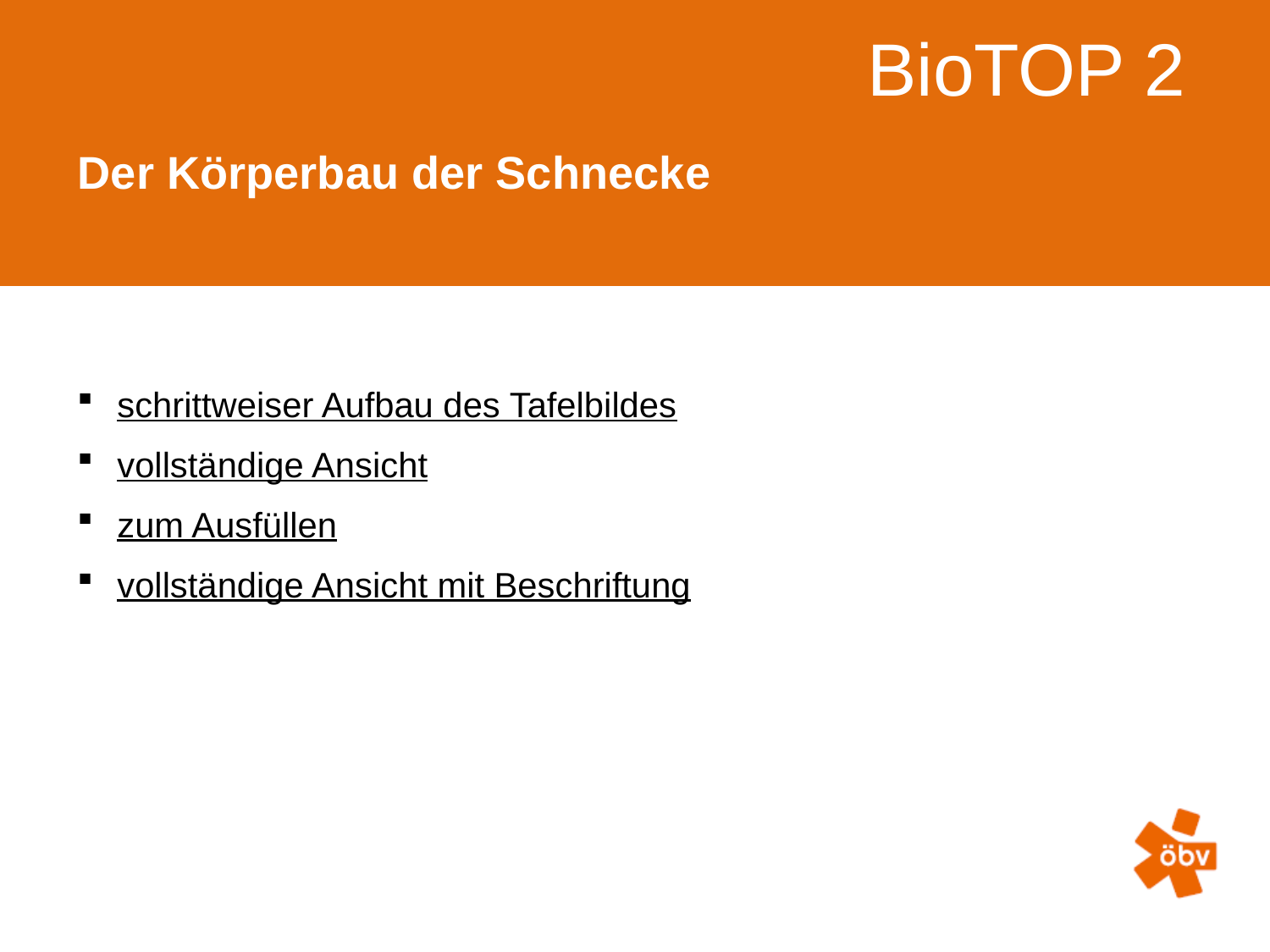

# Der Körperbau der Schnecke
 schrittweiser Aufbau des Tafelbildes
 vollständige Ansicht
 zum Ausfüllen
 vollständige Ansicht mit Beschriftung